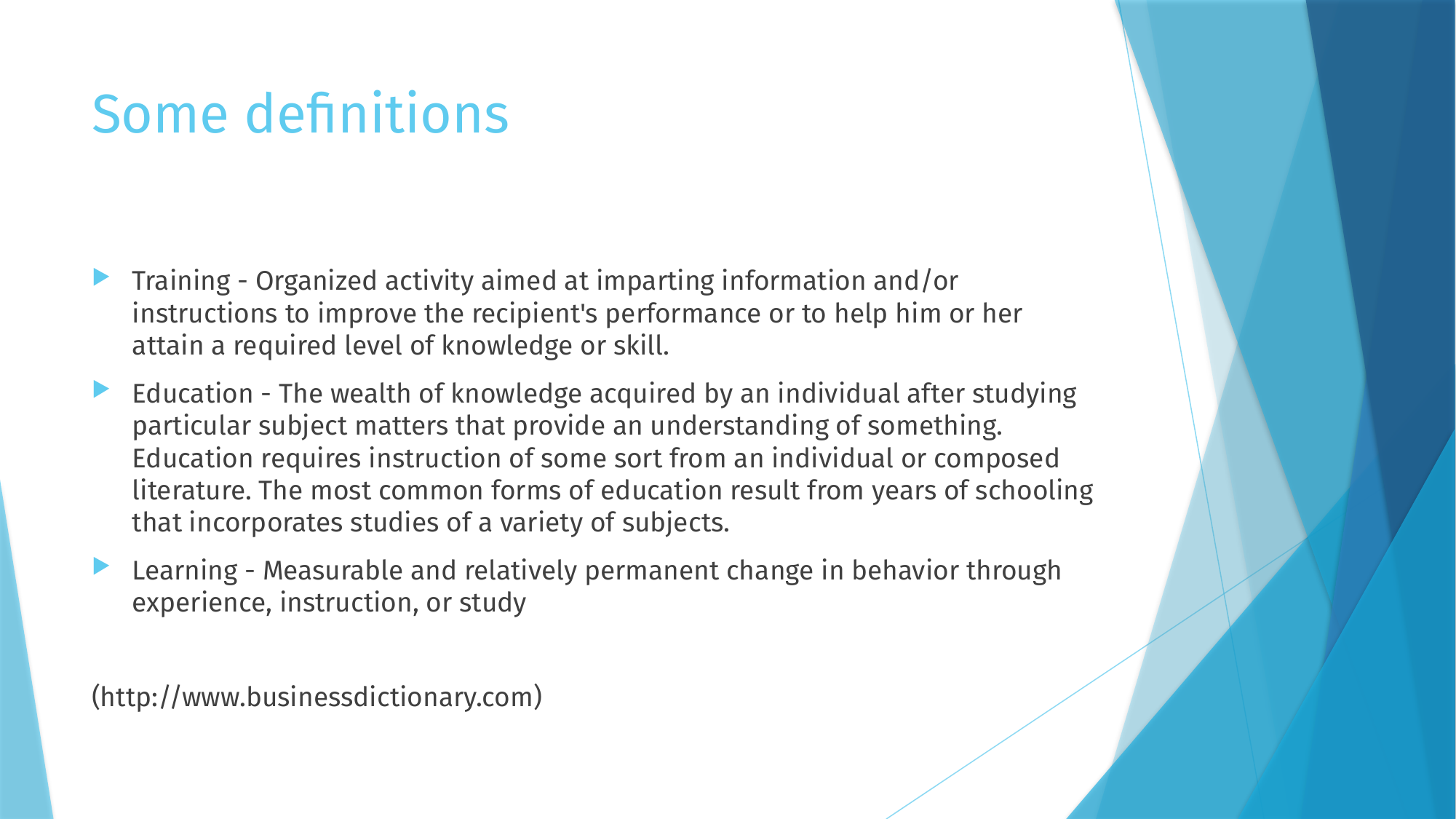

# Some definitions
Training - Organized activity aimed at imparting information and/or instructions to improve the recipient's performance or to help him or her attain a required level of knowledge or skill.
Education - The wealth of knowledge acquired by an individual after studying particular subject matters that provide an understanding of something. Education requires instruction of some sort from an individual or composed literature. The most common forms of education result from years of schooling that incorporates studies of a variety of subjects.
Learning - Measurable and relatively permanent change in behavior through experience, instruction, or study

(http://www.businessdictionary.com)